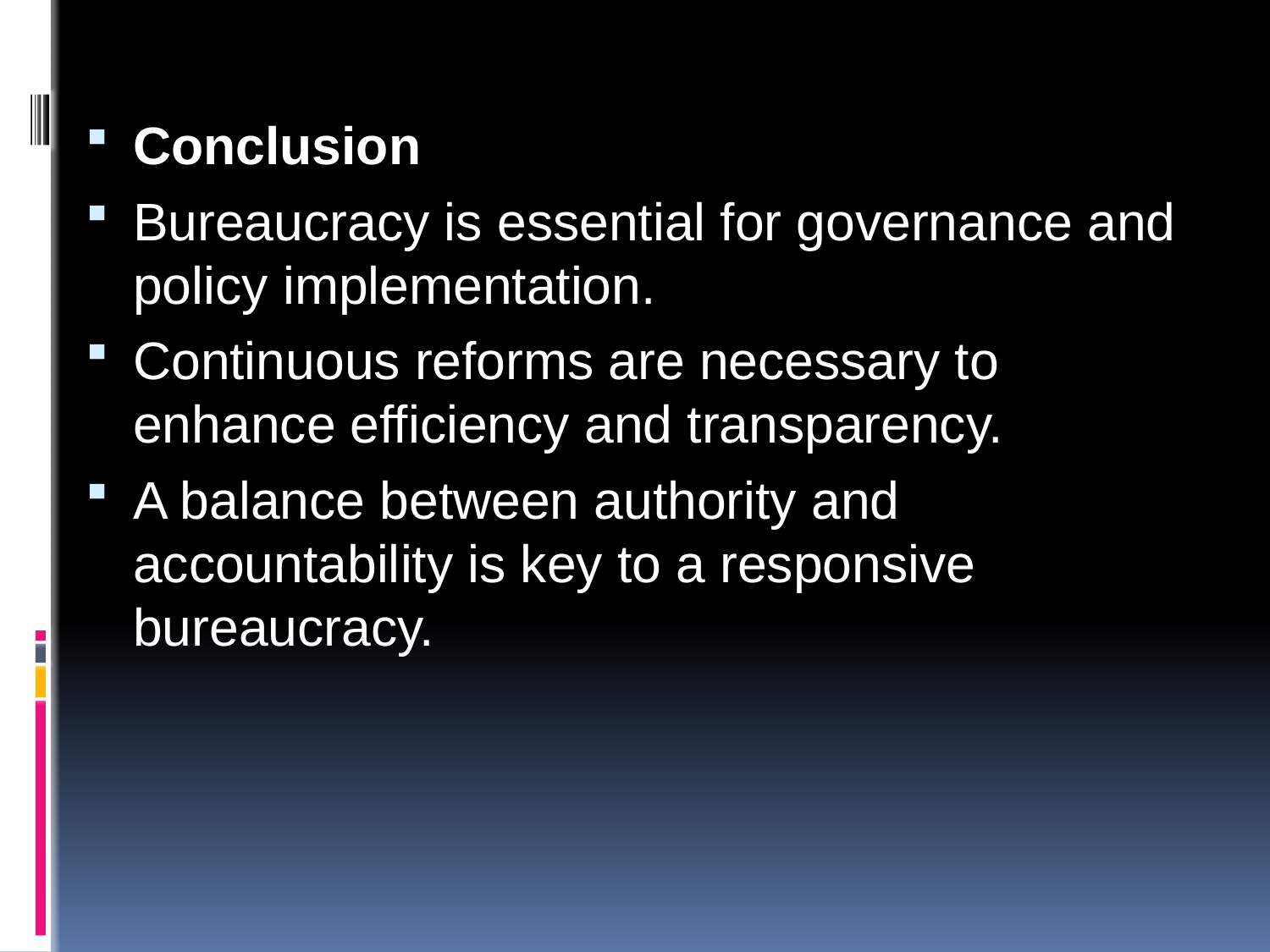

#
Conclusion
Bureaucracy is essential for governance and policy implementation.
Continuous reforms are necessary to enhance efficiency and transparency.
A balance between authority and accountability is key to a responsive bureaucracy.